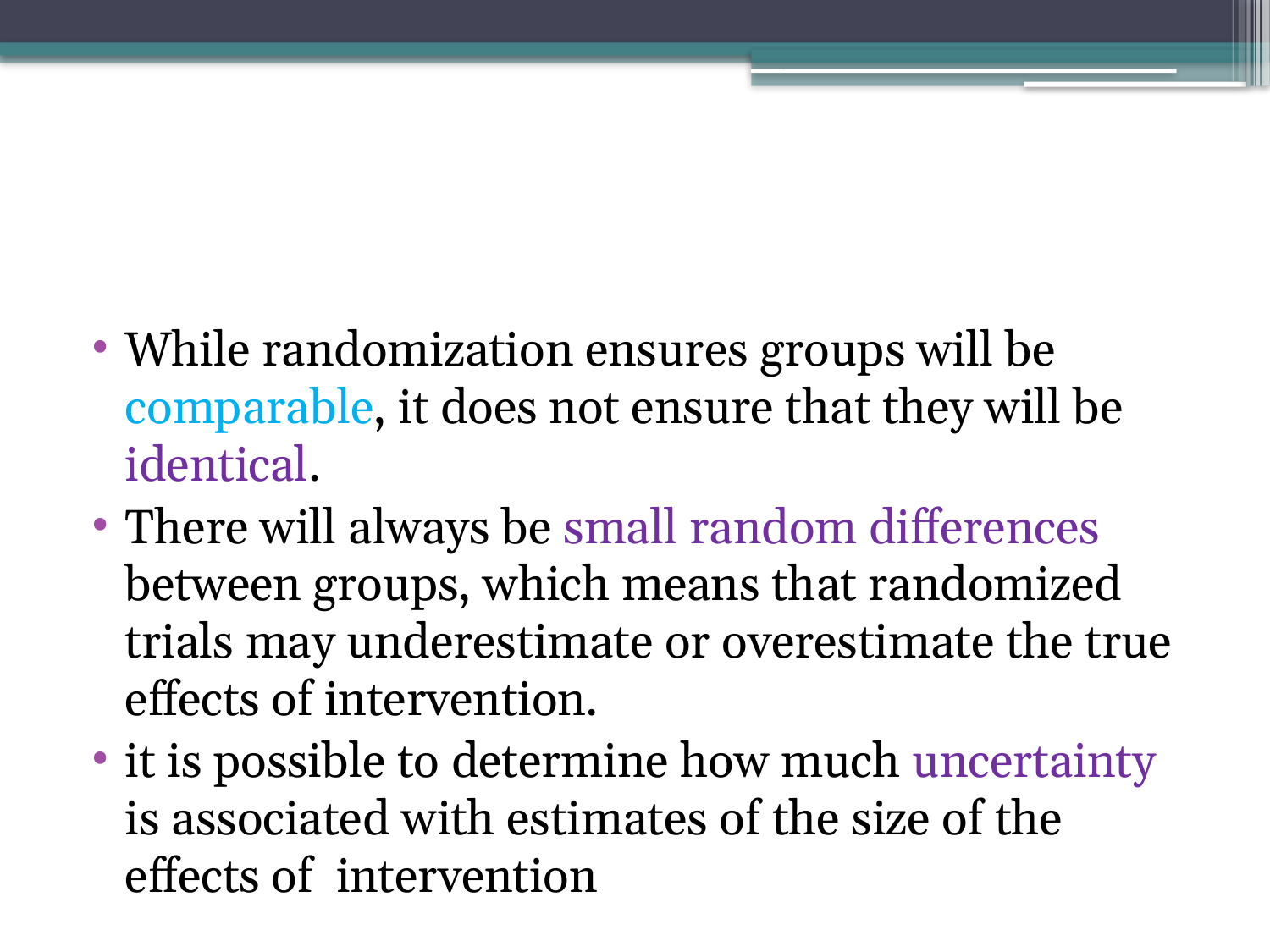

#
While randomization ensures groups will be comparable, it does not ensure that they will be identical.
There will always be small random differences between groups, which means that randomized trials may underestimate or overestimate the true effects of intervention.
it is possible to determine how much uncertainty is associated with estimates of the size of the effects of  intervention